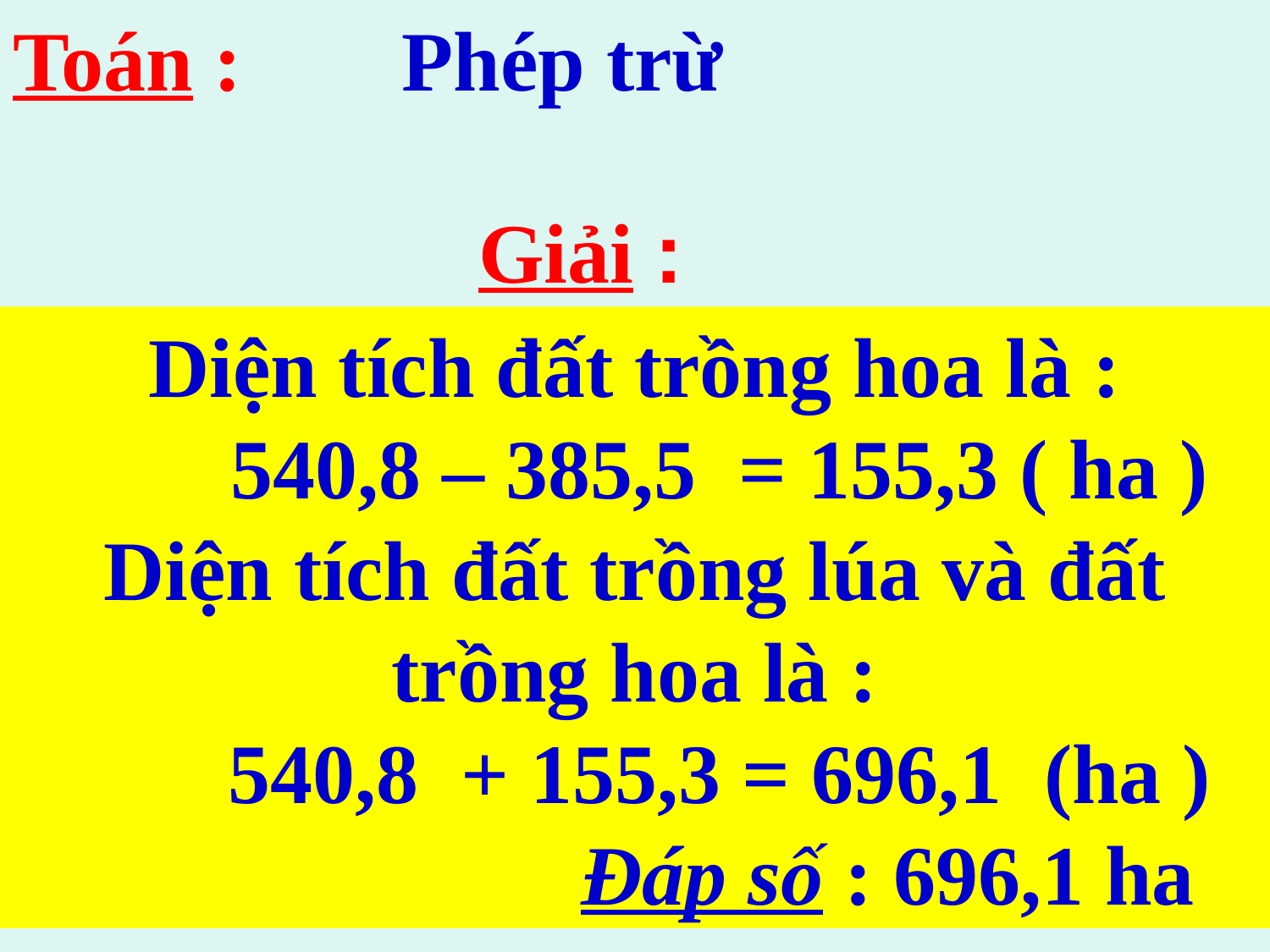

Toán :             Phép trừ
Giải :
Diện tích đất trồng hoa là :
         540,8 – 385,5  = 155,3 ( ha )
Diện tích đất trồng lúa và đất trồng hoa là :
        540,8  + 155,3 = 696,1  (ha )
                         Đáp số : 696,1 ha